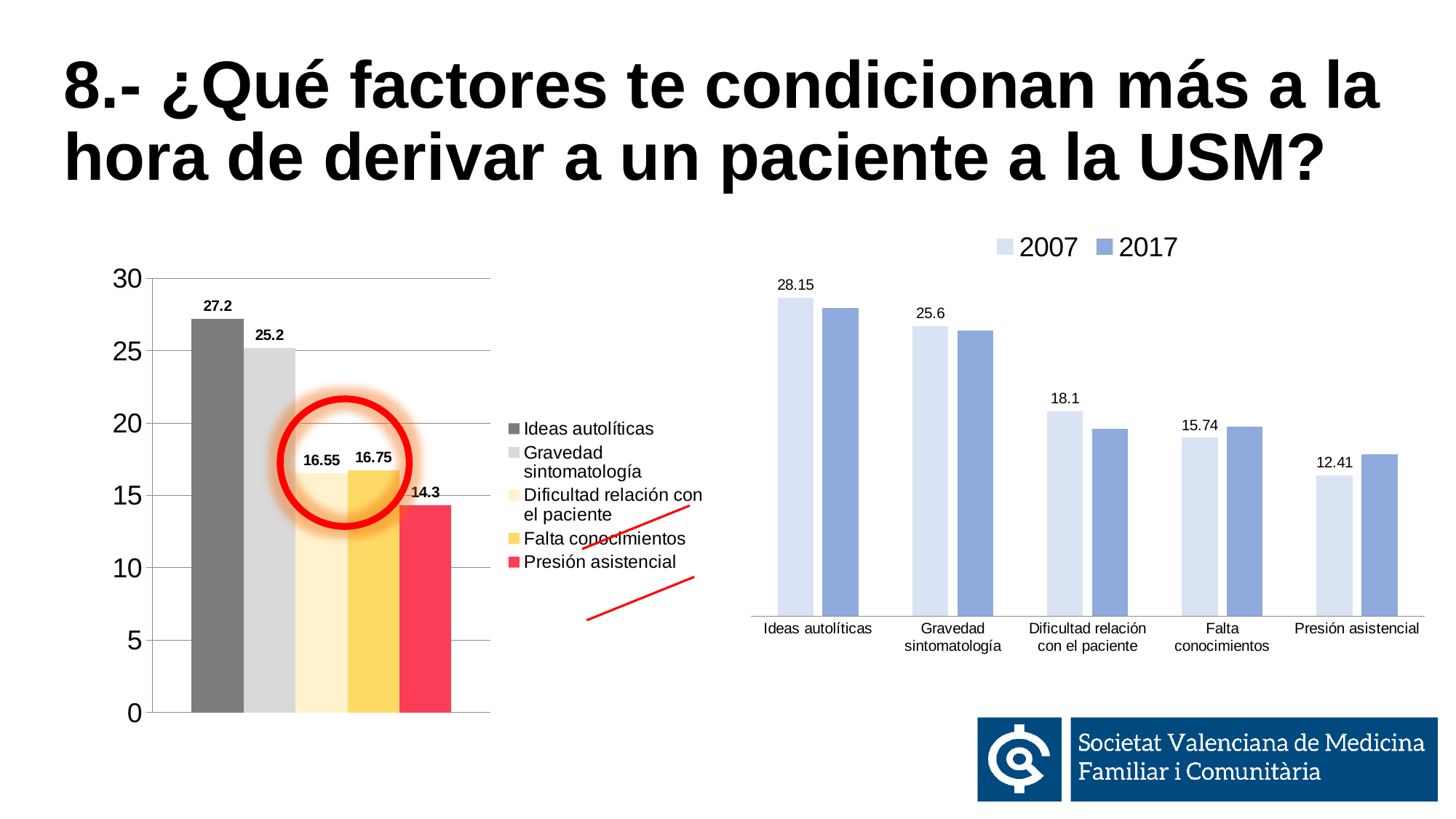

# 8.- ¿Qué factores te condicionan más a la hora de derivar a un paciente a la USM?

### Chart

| Category | 2007 | 2017 |
|---|---|---|
| Ideas autolíticas | 28.15 | 27.2 |
| Gravedad sintomatología | 25.6 | 25.2 |
| Dificultad relación con el paciente | 18.1 | 16.55 |
| Falta conocimientos | 15.74 | 16.75 |
| Presión asistencial | 12.41 | 14.3 |

### Chart

| Category | Ideas autolíticas | Gravedad sintomatología | Dificultad relación con el paciente | Falta conocimientos | Presión asistencial |
|---|---|---|---|---|---|
| Categoría 1 | 27.2 | 25.2 | 16.55 | 16.75 | 14.3 |